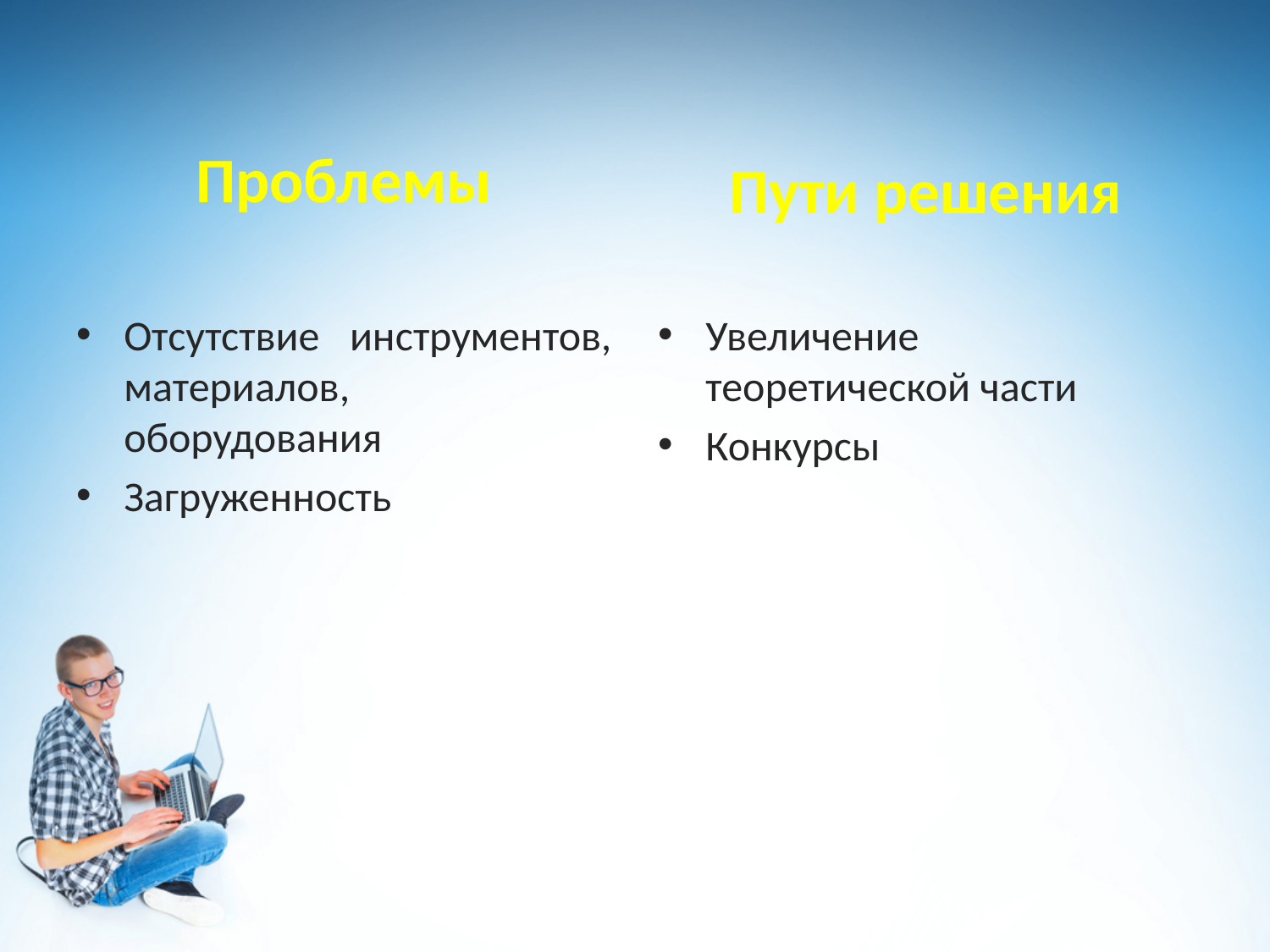

#
Проблемы
Пути решения
Отсутствие инструментов, материалов, оборудования
Загруженность
Увеличение теоретической части
Конкурсы